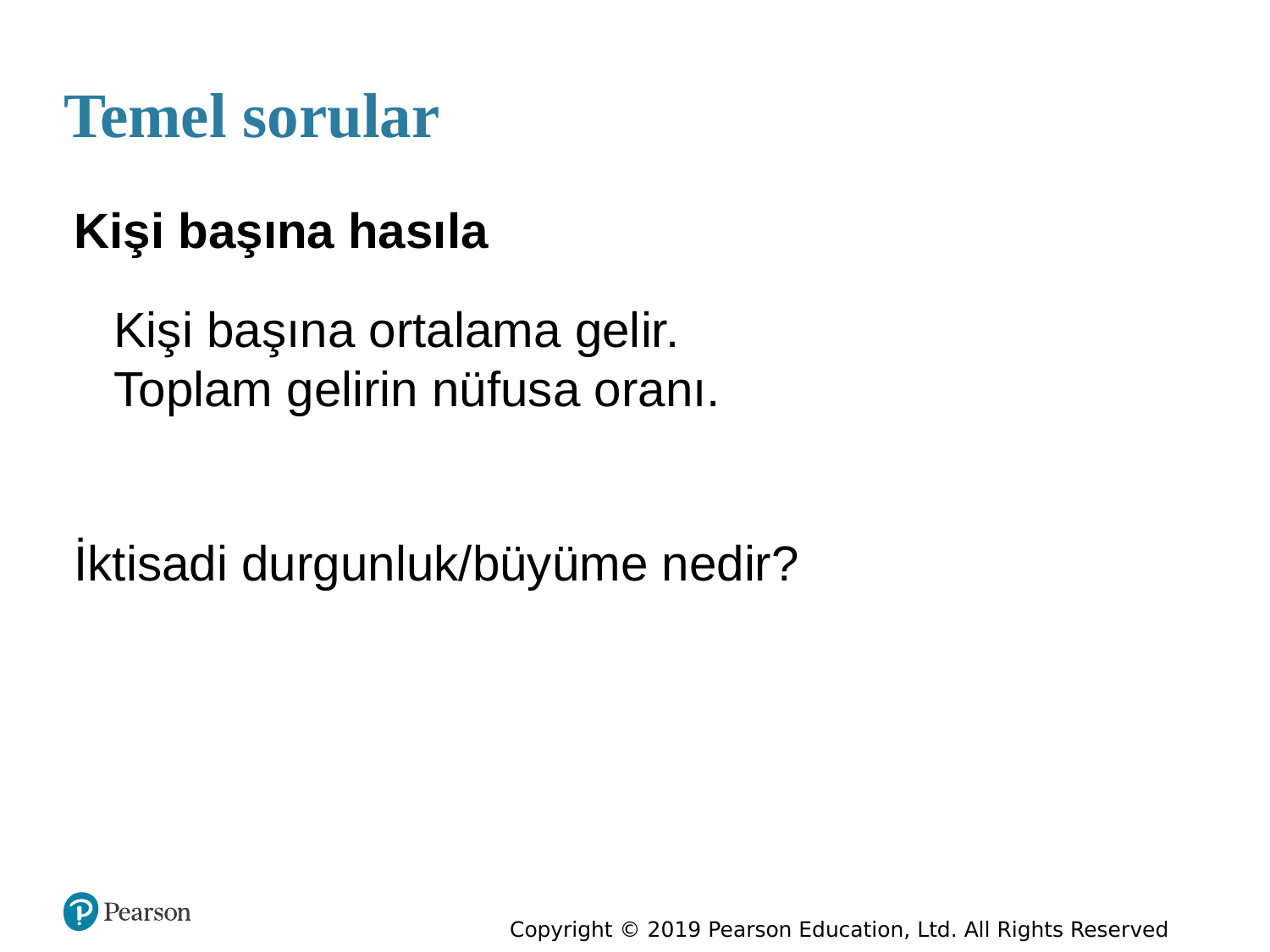

# Temel sorular
Kişi başına hasıla
Kişi başına ortalama gelir.
Toplam gelirin nüfusa oranı.

İktisadi durgunluk/büyüme nedir?